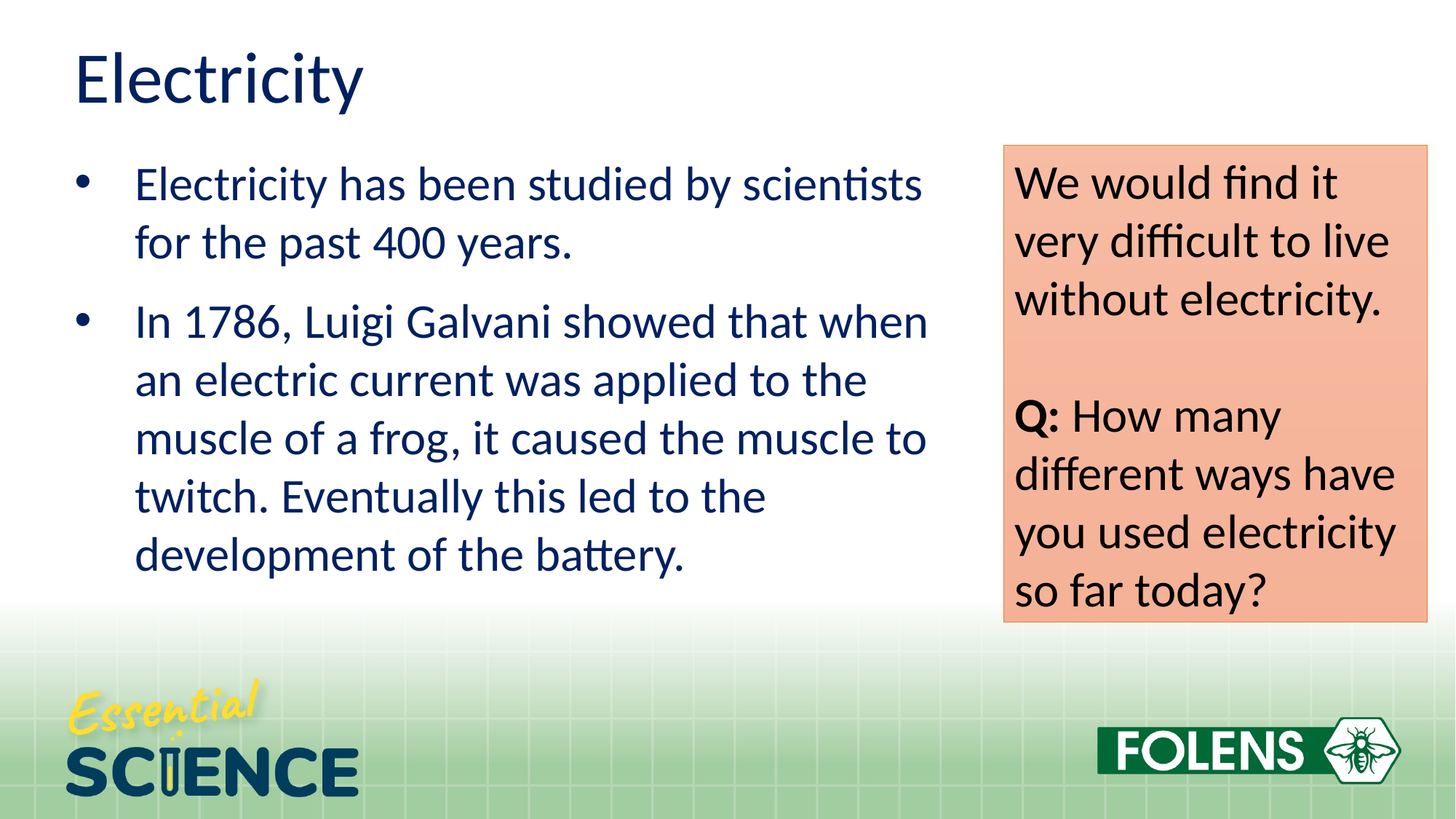

# Electricity
Electricity has been studied by scientists for the past 400 years.
In 1786, Luigi Galvani showed that when an electric current was applied to the muscle of a frog, it caused the muscle to twitch. Eventually this led to the development of the battery.
We would find it very difficult to live without electricity.

Q: How many different ways have you used electricity so far today?